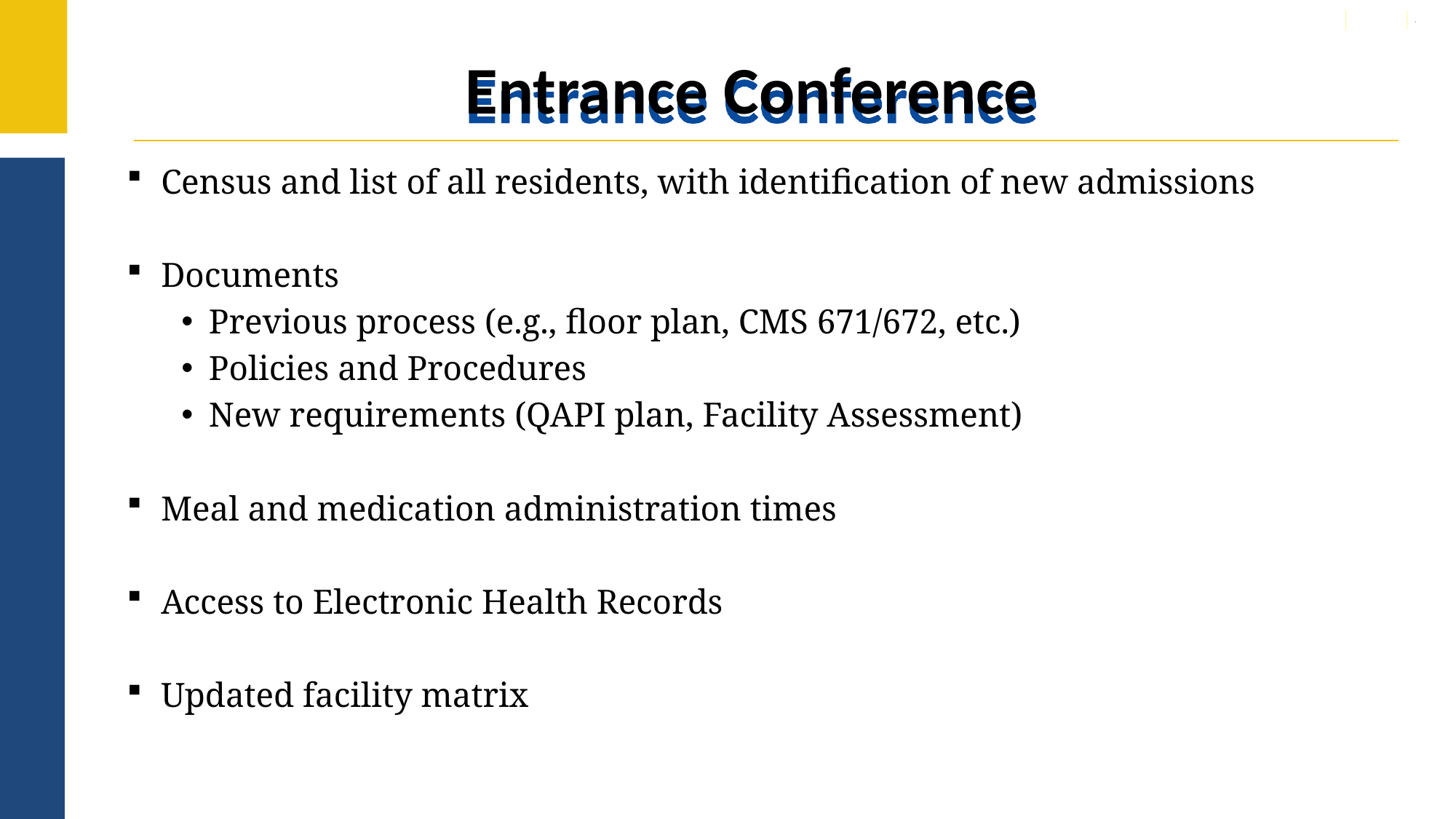

# Entrance Conference
Census and list of all residents, with identification of new admissions

Documents
Previous process (e.g., floor plan, CMS 671/672, etc.)
Policies and Procedures
New requirements (QAPI plan, Facility Assessment)

Meal and medication administration times

Access to Electronic Health Records

Updated facility matrix